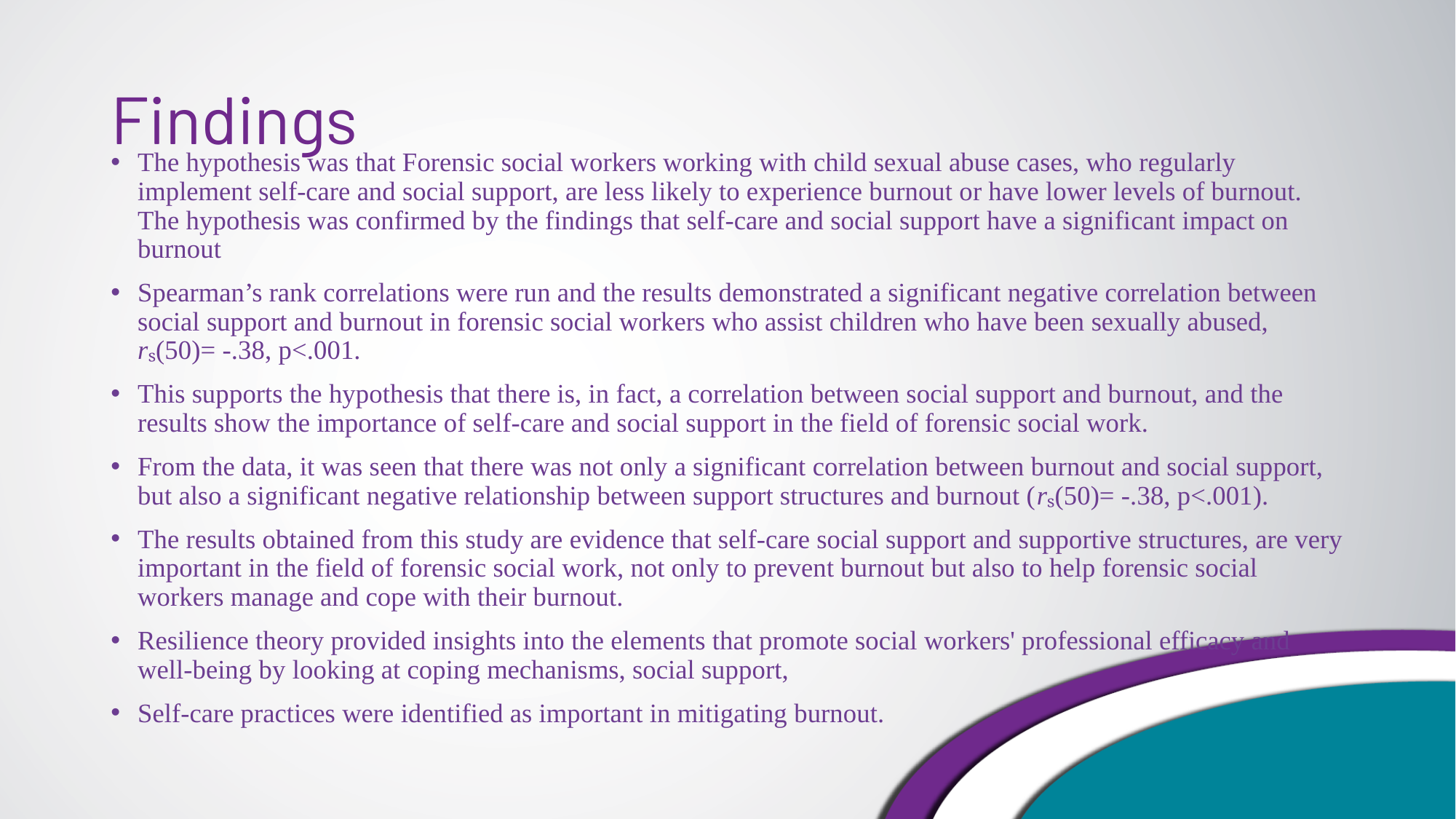

# Findings
The hypothesis was that Forensic social workers working with child sexual abuse cases, who regularly implement self-care and social support, are less likely to experience burnout or have lower levels of burnout. The hypothesis was confirmed by the findings that self-care and social support have a significant impact on burnout
Spearman’s rank correlations were run and the results demonstrated a significant negative correlation between social support and burnout in forensic social workers who assist children who have been sexually abused, rₛ(50)= -.38, p˂.001.
This supports the hypothesis that there is, in fact, a correlation between social support and burnout, and the results show the importance of self-care and social support in the field of forensic social work.
From the data, it was seen that there was not only a significant correlation between burnout and social support, but also a significant negative relationship between support structures and burnout (rₛ(50)= -.38, p˂.001).
The results obtained from this study are evidence that self-care social support and supportive structures, are very important in the field of forensic social work, not only to prevent burnout but also to help forensic social workers manage and cope with their burnout.
Resilience theory provided insights into the elements that promote social workers' professional efficacy and well-being by looking at coping mechanisms, social support,
Self-care practices were identified as important in mitigating burnout.